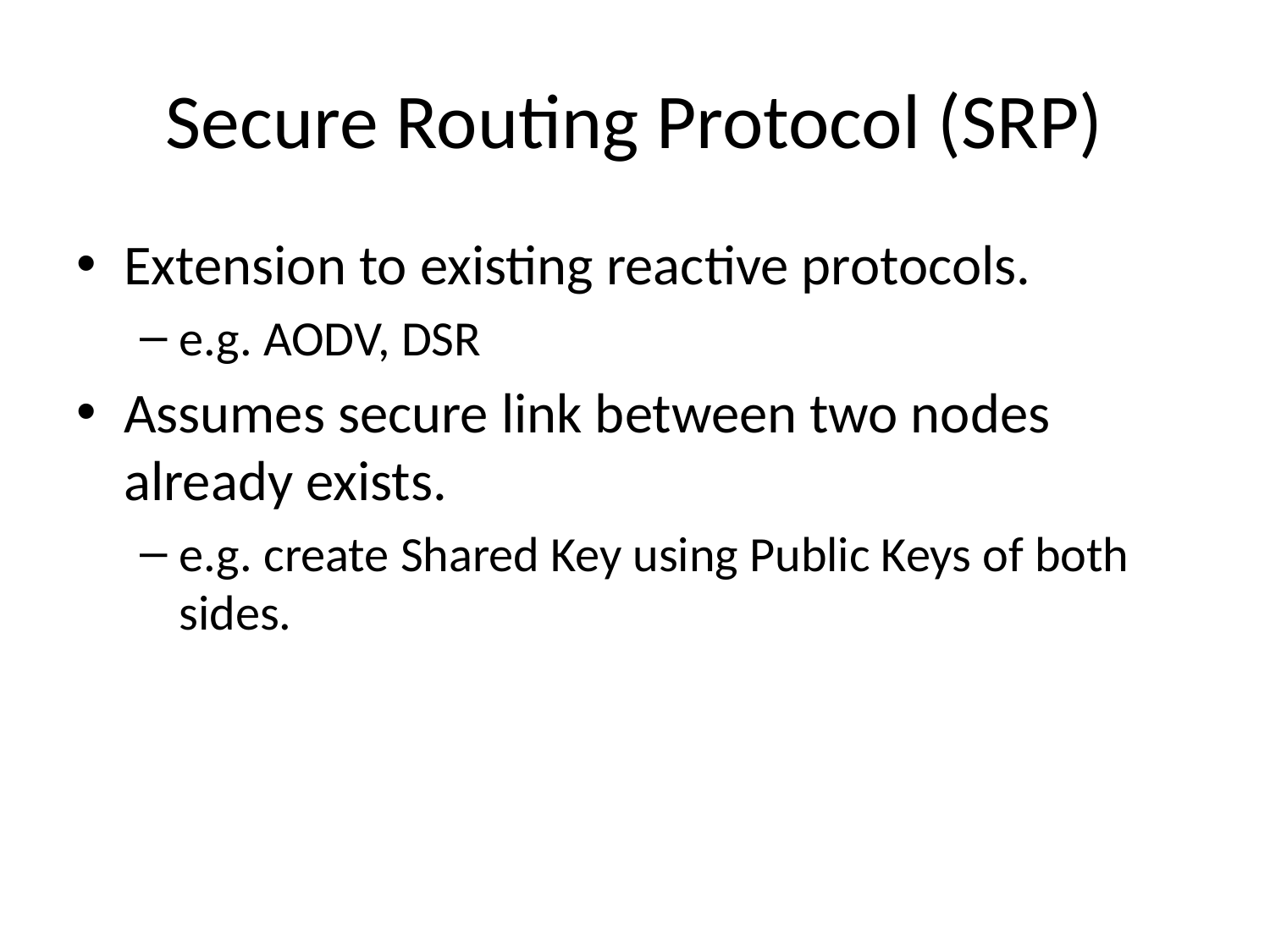

# Secure Routing Protocol (SRP)
Extension to existing reactive protocols.
e.g. AODV, DSR
Assumes secure link between two nodes already exists.
e.g. create Shared Key using Public Keys of both sides.